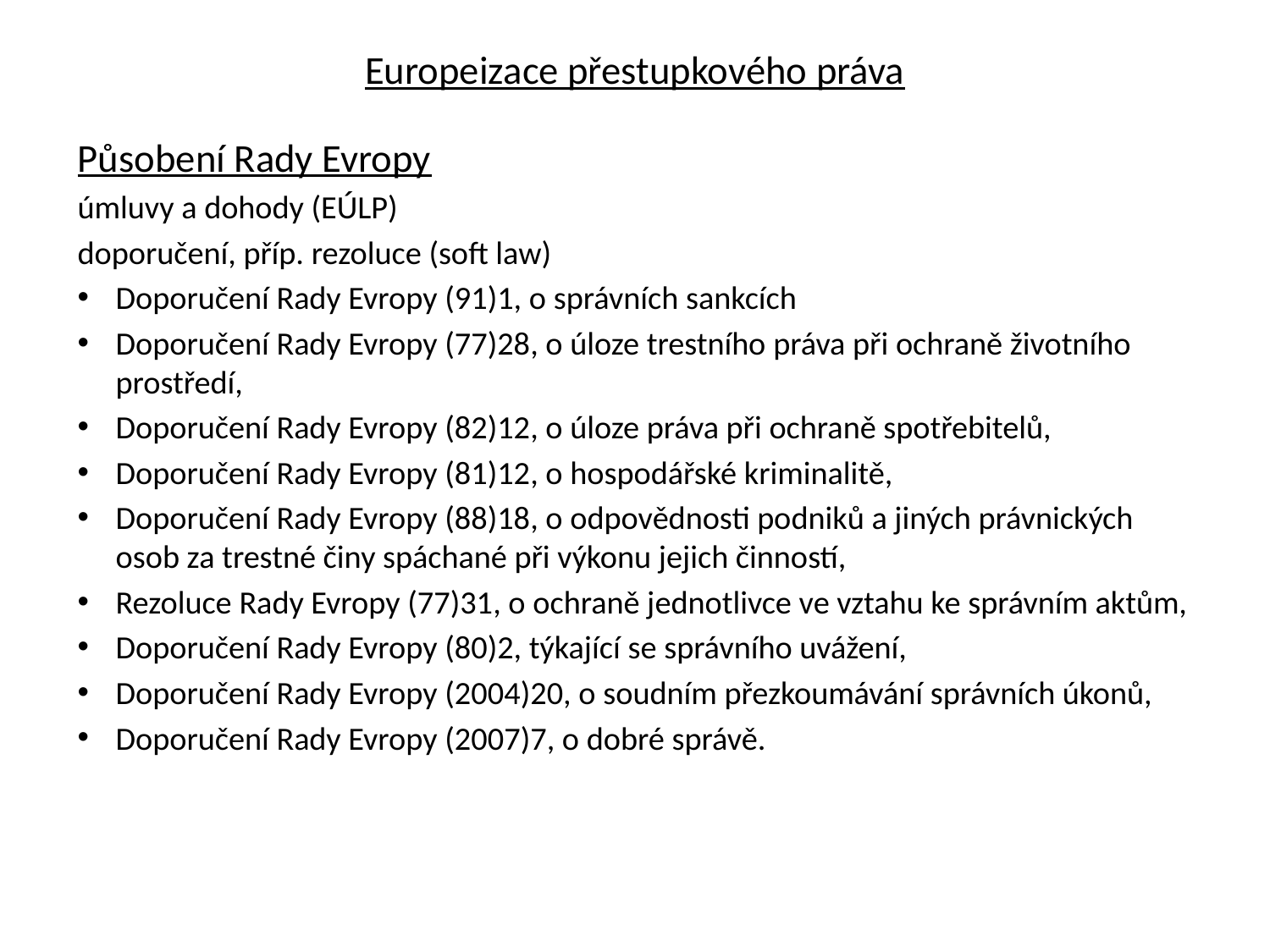

# Europeizace přestupkového práva
Působení Rady Evropy
úmluvy a dohody (EÚLP)
doporučení, příp. rezoluce (soft law)
Doporučení Rady Evropy (91)1, o správních sankcích
Doporučení Rady Evropy (77)28, o úloze trestního práva při ochraně životního prostředí,
Doporučení Rady Evropy (82)12, o úloze práva při ochraně spotřebitelů,
Doporučení Rady Evropy (81)12, o hospodářské kriminalitě,
Doporučení Rady Evropy (88)18, o odpovědnosti podniků a jiných právnických osob za trestné činy spáchané při výkonu jejich činností,
Rezoluce Rady Evropy (77)31, o ochraně jednotlivce ve vztahu ke správním aktům,
Doporučení Rady Evropy (80)2, týkající se správního uvážení,
Doporučení Rady Evropy (2004)20, o soudním přezkoumávání správních úkonů,
Doporučení Rady Evropy (2007)7, o dobré správě.